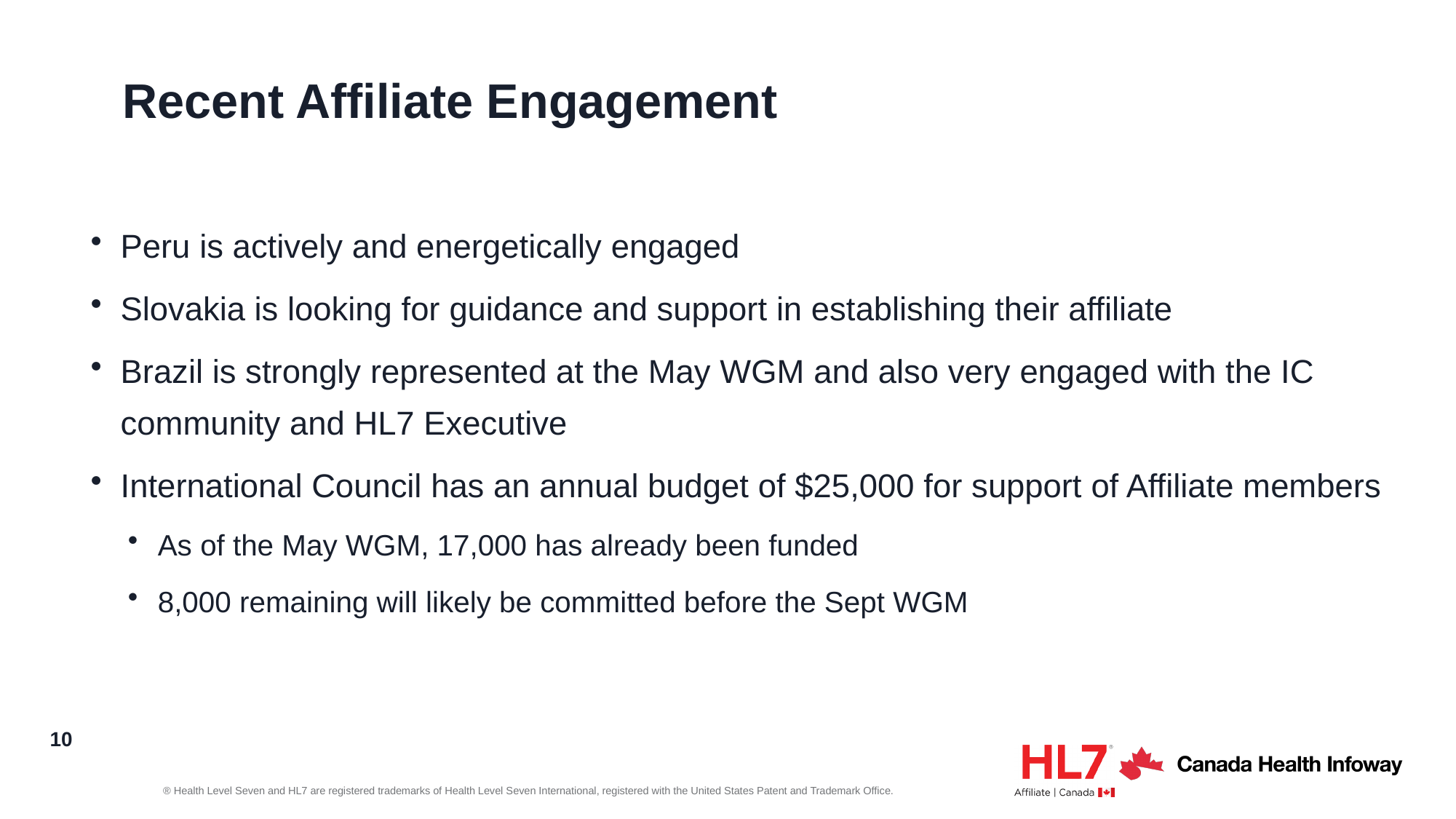

# Recent Affiliate Engagement
Peru is actively and energetically engaged
Slovakia is looking for guidance and support in establishing their affiliate
Brazil is strongly represented at the May WGM and also very engaged with the IC community and HL7 Executive
International Council has an annual budget of $25,000 for support of Affiliate members
As of the May WGM, 17,000 has already been funded
8,000 remaining will likely be committed before the Sept WGM
10
® Health Level Seven and HL7 are registered trademarks of Health Level Seven International, registered with the United States Patent and Trademark Office.